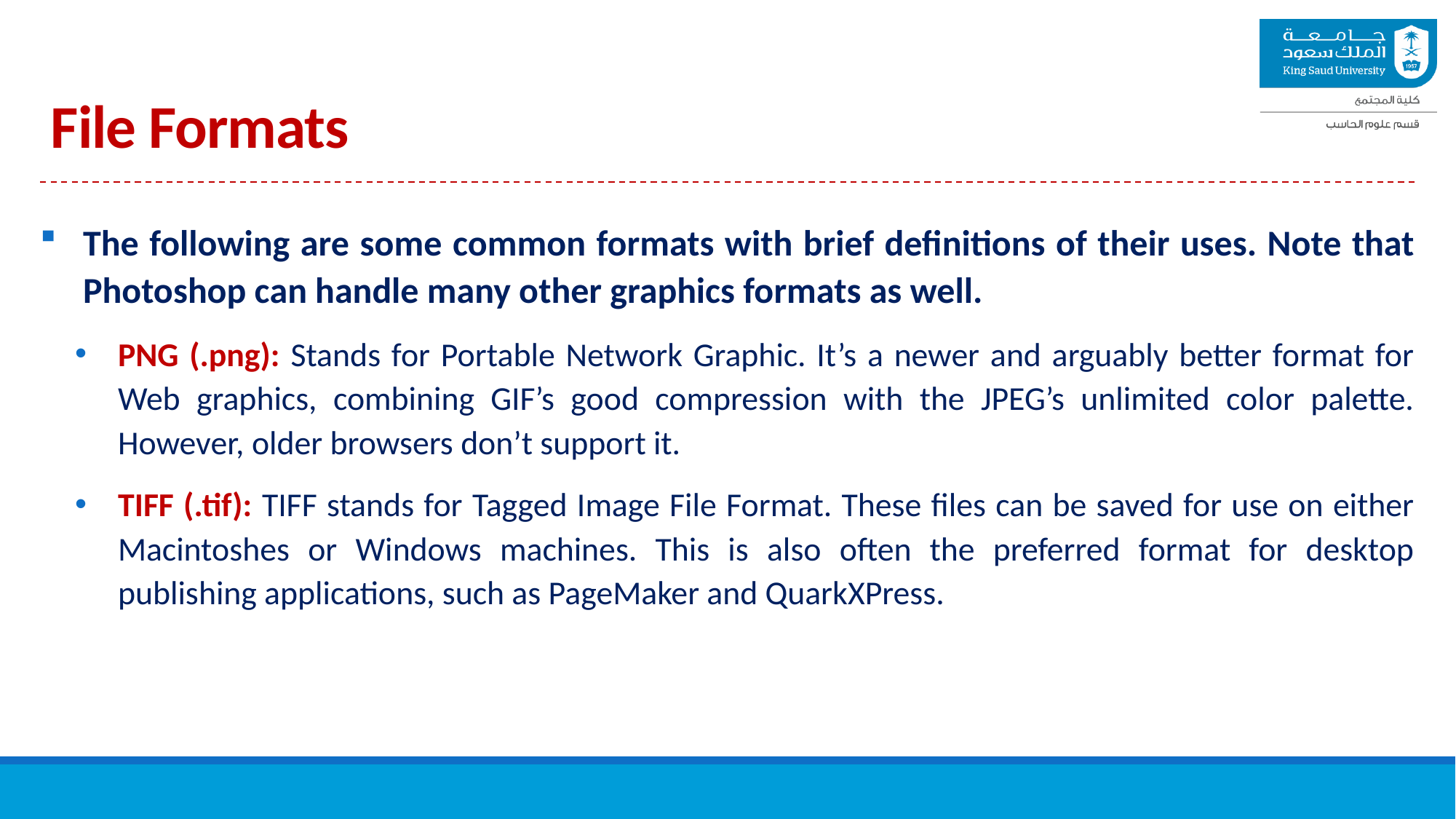

File Formats
The following are some common formats with brief definitions of their uses. Note that Photoshop can handle many other graphics formats as well.
PNG (.png): Stands for Portable Network Graphic. It’s a newer and arguably better format for Web graphics, combining GIF’s good compression with the JPEG’s unlimited color palette. However, older browsers don’t support it.
TIFF (.tif): TIFF stands for Tagged Image File Format. These files can be saved for use on either Macintoshes or Windows machines. This is also often the preferred format for desktop publishing applications, such as PageMaker and QuarkXPress.